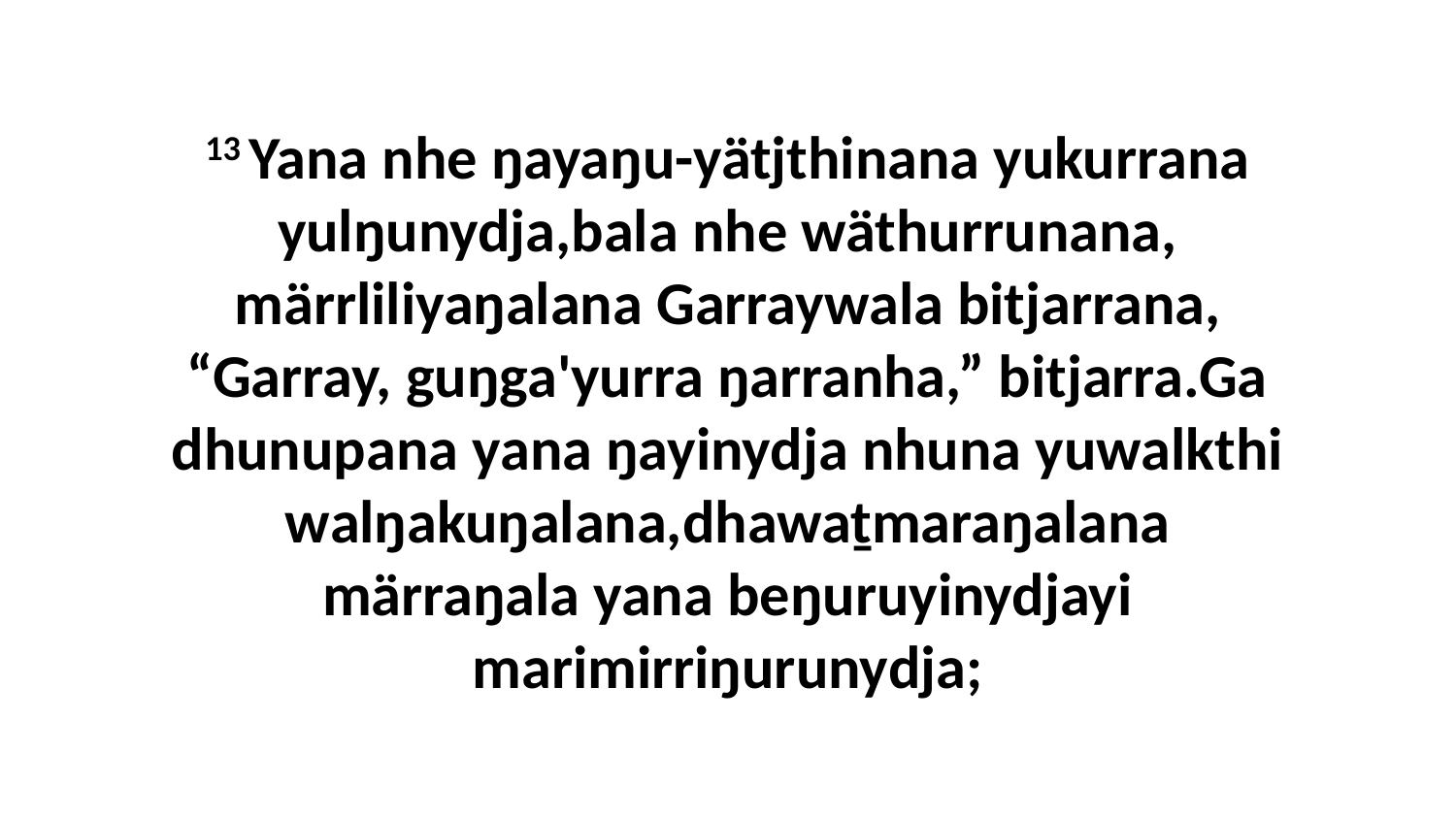

13 Yana nhe ŋayaŋu-yätjthinana yukurrana yulŋunydja,bala nhe wäthurrunana, märrliliyaŋalana Garraywala bitjarrana, “Garray, guŋga'yurra ŋarranha,” bitjarra.Ga dhunupana yana ŋayinydja nhuna yuwalkthi walŋakuŋalana,dhawaṯmaraŋalana märraŋala yana beŋuruyinydjayi marimirriŋurunydja;